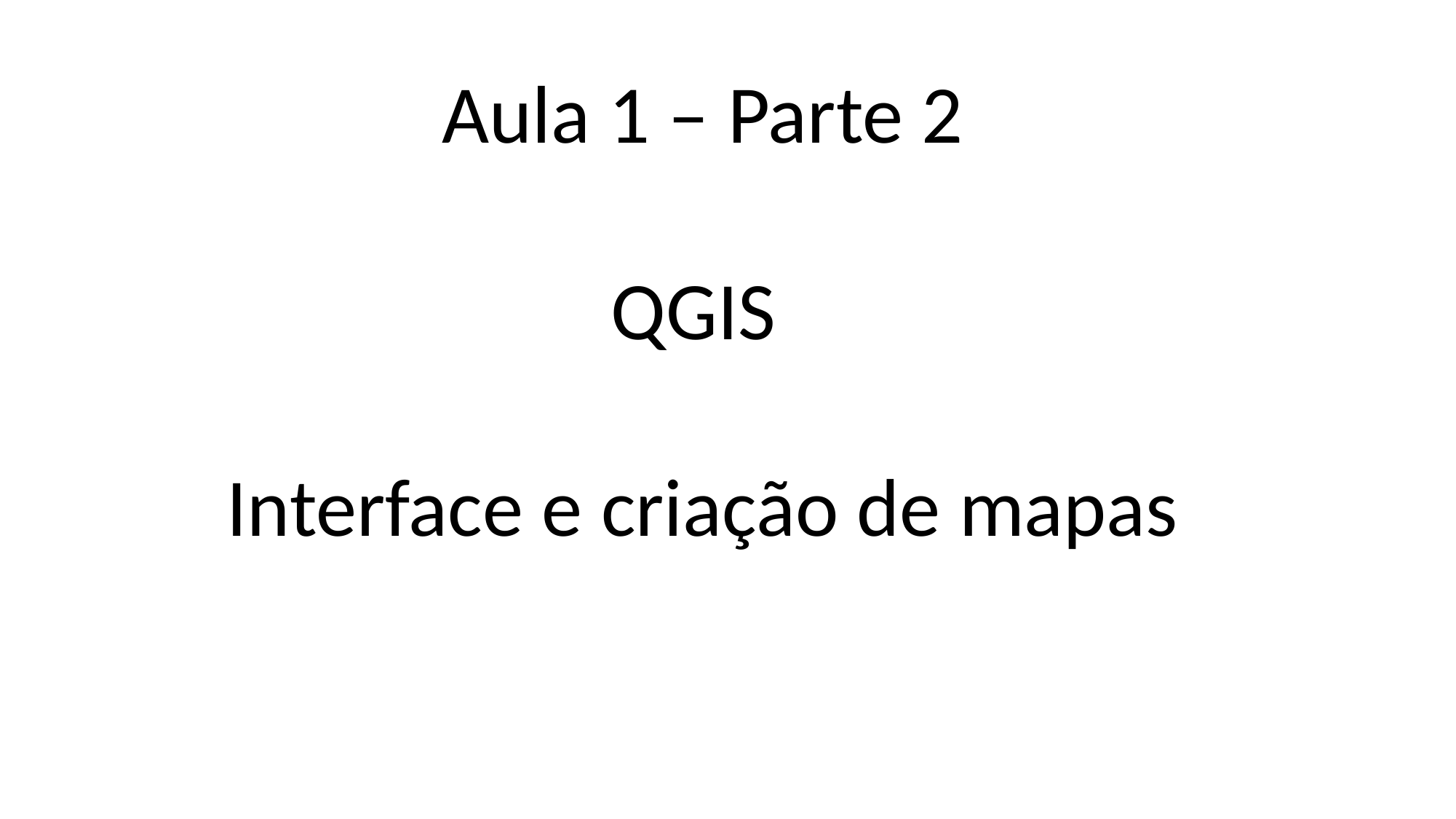

Aula 1 – Parte 2

QGIS

Interface e criação de mapas